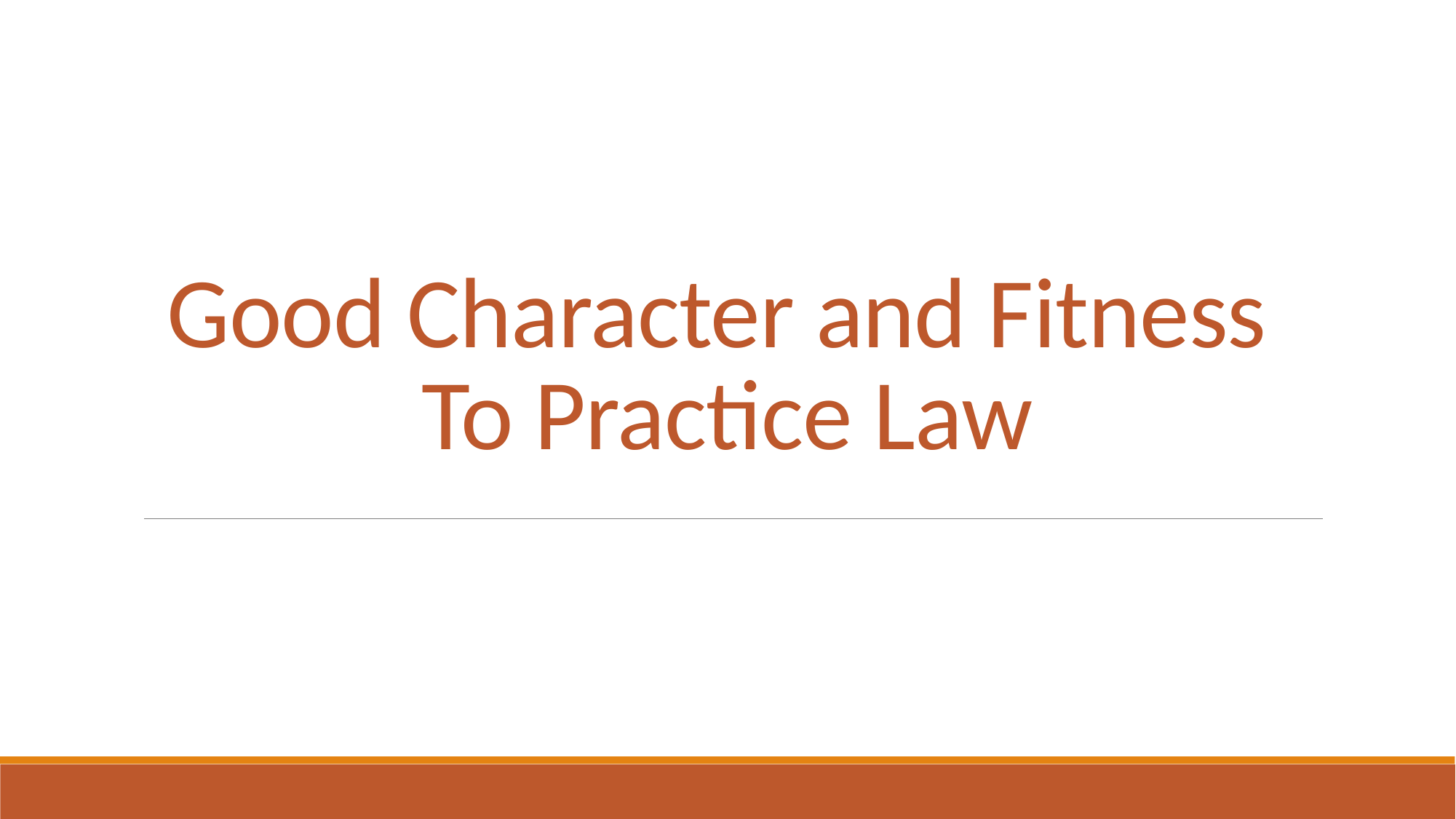

# Good Character and Fitness To Practice Law